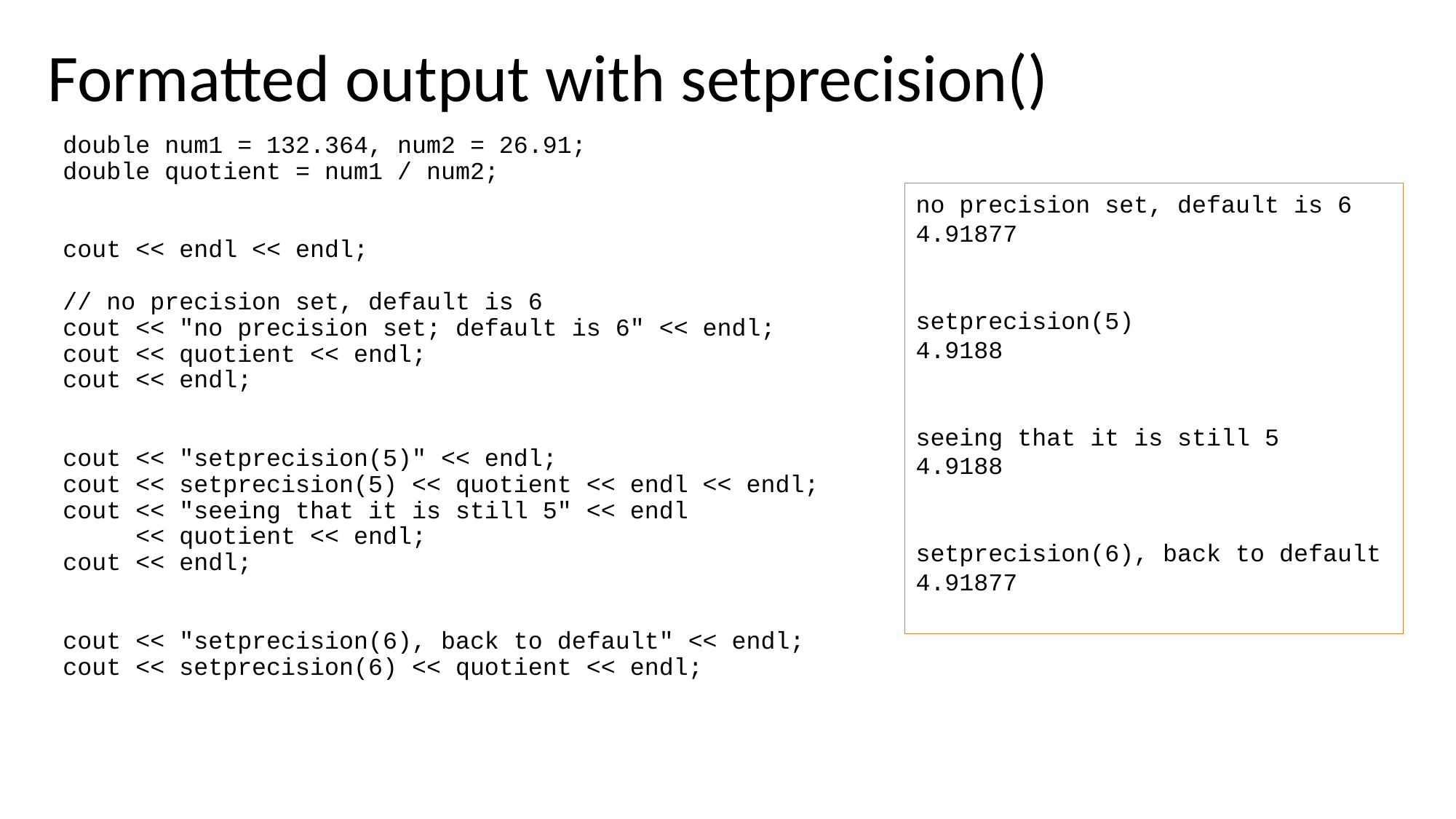

# Formatted output with setprecision()
double num1 = 132.364, num2 = 26.91;
double quotient = num1 / num2;

cout << endl << endl;

// no precision set, default is 6
cout << "no precision set; default is 6" << endl;
cout << quotient << endl;
cout << endl;

cout << "setprecision(5)" << endl;
cout << setprecision(5) << quotient << endl << endl;
cout << "seeing that it is still 5" << endl
     << quotient << endl;
cout << endl;

cout << "setprecision(6), back to default" << endl;
cout << setprecision(6) << quotient << endl;

no precision set, default is 6
4.91877

setprecision(5)
4.9188

seeing that it is still 5
4.9188

setprecision(6), back to default
4.91877